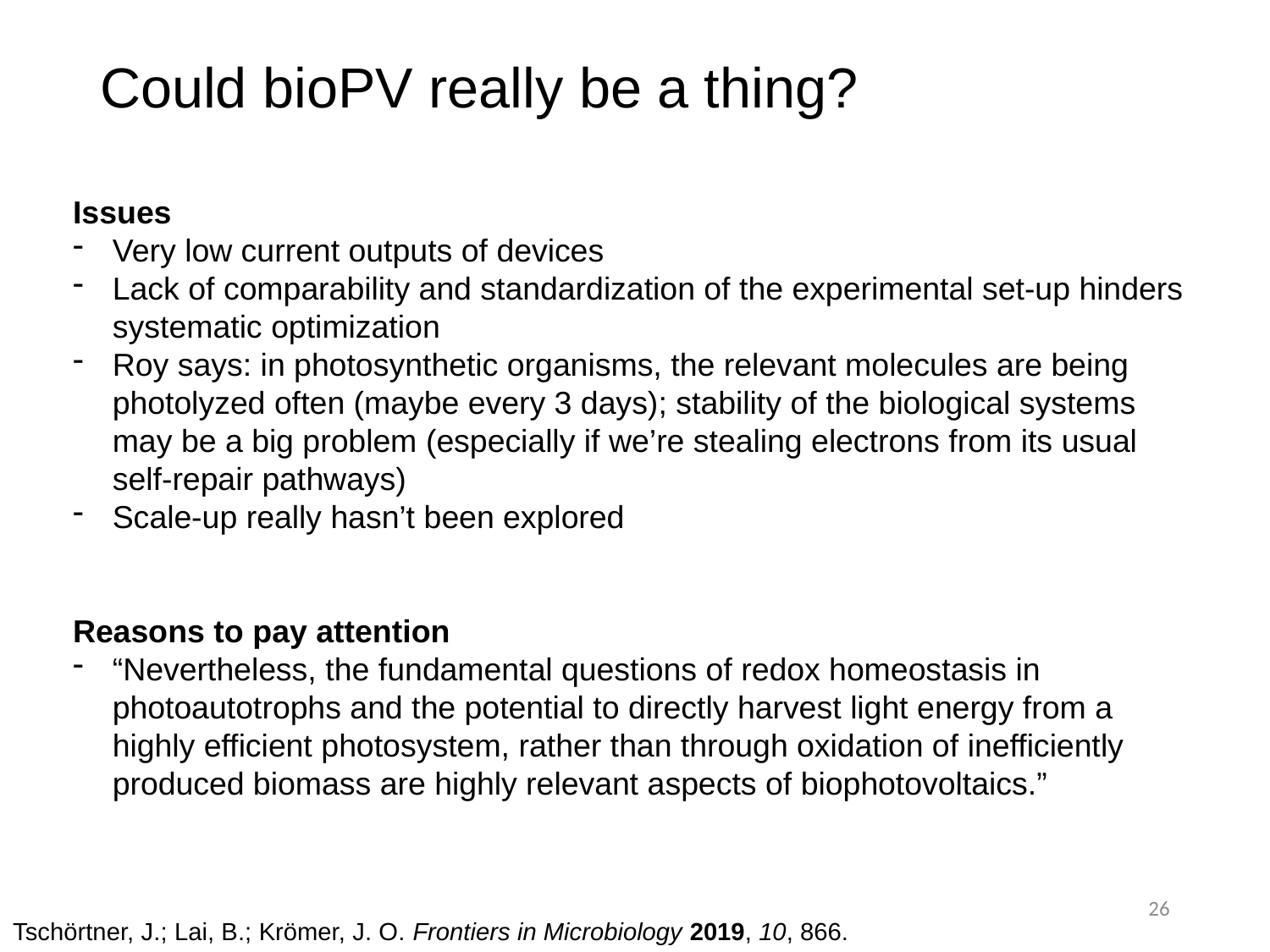

# Could bioPV really be a thing?
Issues
Very low current outputs of devices
Lack of comparability and standardization of the experimental set-up hinders systematic optimization
Roy says: in photosynthetic organisms, the relevant molecules are being photolyzed often (maybe every 3 days); stability of the biological systems may be a big problem (especially if we’re stealing electrons from its usual self-repair pathways)
Scale-up really hasn’t been explored

Reasons to pay attention
“Nevertheless, the fundamental questions of redox homeostasis in photoautotrophs and the potential to directly harvest light energy from a highly efficient photosystem, rather than through oxidation of inefficiently produced biomass are highly relevant aspects of biophotovoltaics.”
26
Tschörtner, J.; Lai, B.; Krömer, J. O. Frontiers in Microbiology 2019, 10, 866.